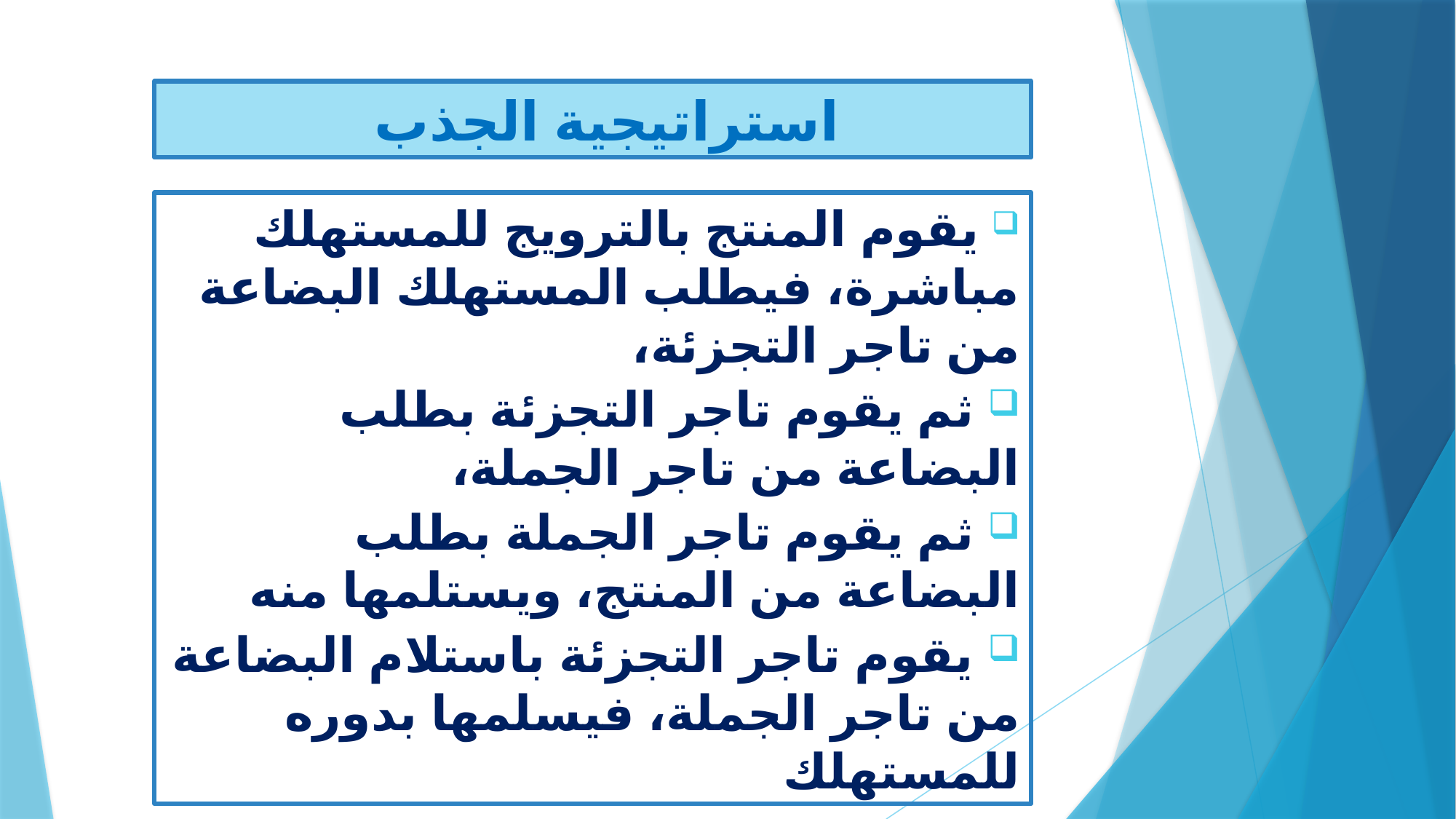

استراتيجية الجذب
 يقوم المنتج بالترويج للمستهلك مباشرة، فيطلب المستهلك البضاعة من تاجر التجزئة،
 ثم يقوم تاجر التجزئة بطلب البضاعة من تاجر الجملة،
 ثم يقوم تاجر الجملة بطلب البضاعة من المنتج، ويستلمها منه
 يقوم تاجر التجزئة باستلام البضاعة من تاجر الجملة، فيسلمها بدوره للمستهلك